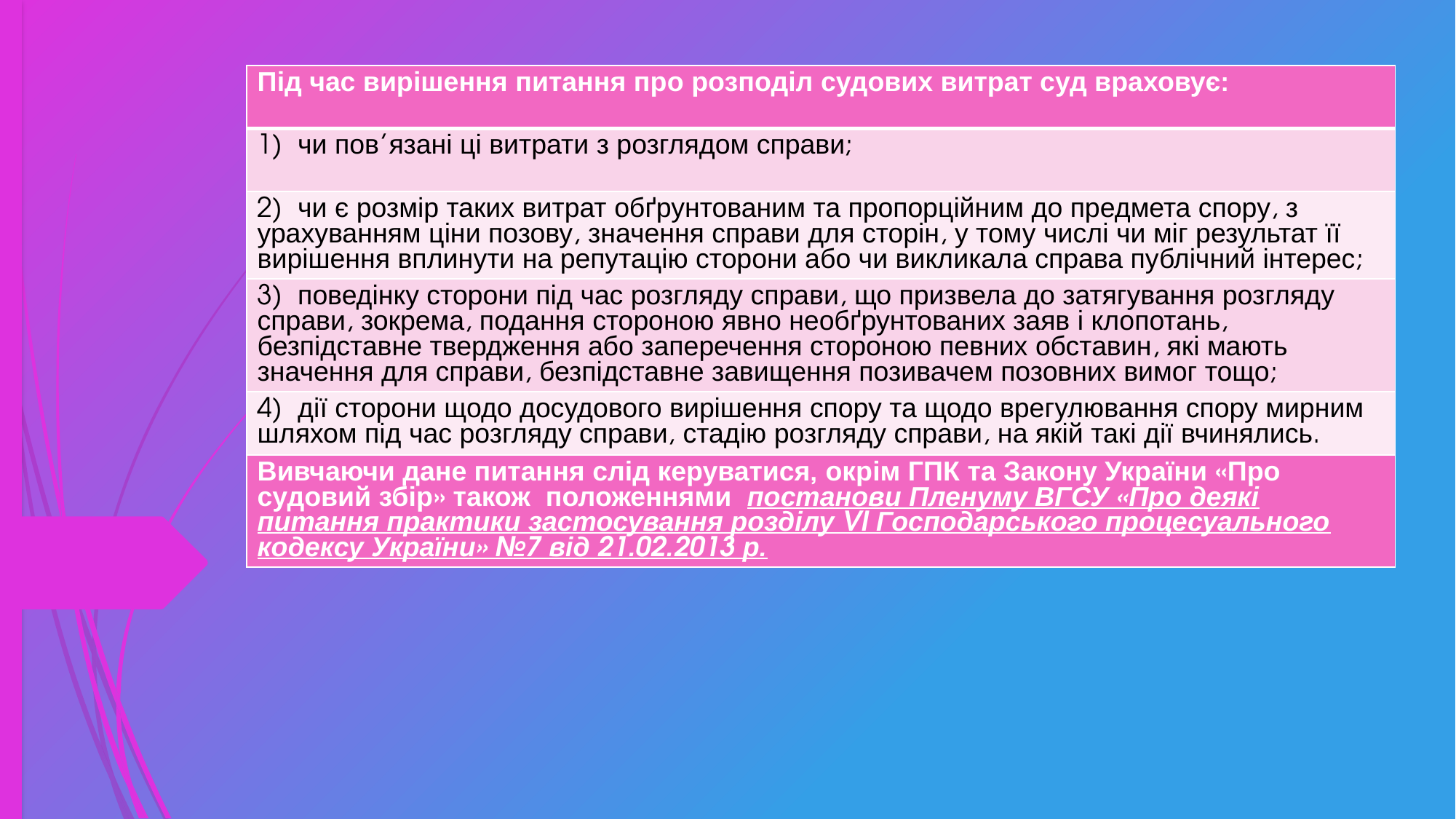

| Під час вирішення питання про розподіл судових витрат суд враховує: |
| --- |
| 1) чи пов’язані ці витрати з розглядом справи; |
| 2) чи є розмір таких витрат обґрунтованим та пропорційним до предмета спору, з урахуванням ціни позову, значення справи для сторін, у тому числі чи міг результат її вирішення вплинути на репутацію сторони або чи викликала справа публічний інтерес; |
| 3) поведінку сторони під час розгляду справи, що призвела до затягування розгляду справи, зокрема, подання стороною явно необґрунтованих заяв і клопотань, безпідставне твердження або заперечення стороною певних обставин, які мають значення для справи, безпідставне завищення позивачем позовних вимог тощо; |
| 4) дії сторони щодо досудового вирішення спору та щодо врегулювання спору мирним шляхом під час розгляду справи, стадію розгляду справи, на якій такі дії вчинялись. |
| Вивчаючи дане питання слід керуватися, окрім ГПК та Закону України «Про судовий збір» також положеннями постанови Пленуму ВГСУ «Про деякі питання практики застосування розділу VI Господарського процесуального кодексу України» №7 від 21.02.2013 р. |